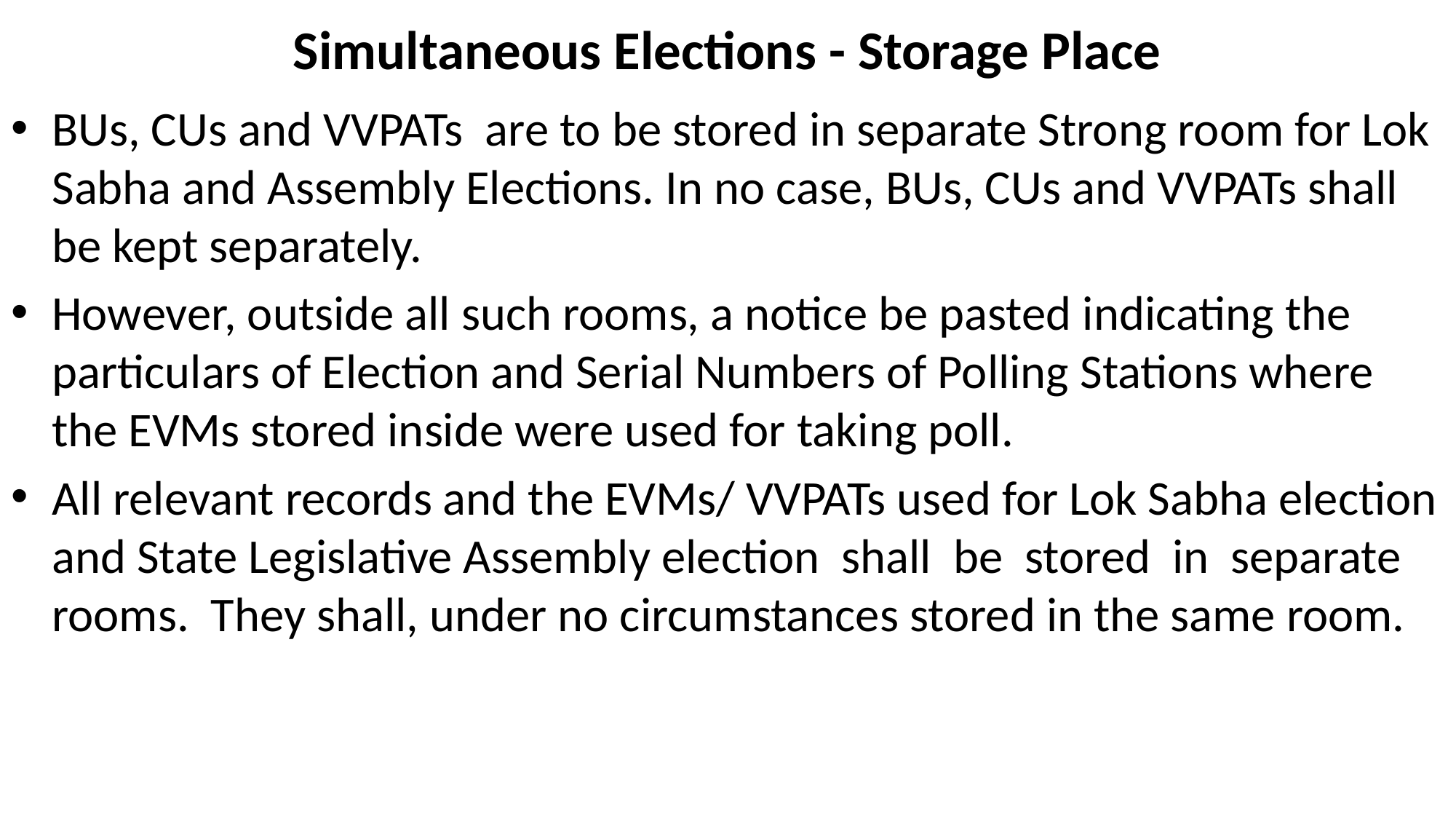

# Simultaneous Elections - Storage Place
BUs, CUs and VVPATs  are to be stored in separate Strong room for Lok Sabha and Assembly Elections. In no case, BUs, CUs and VVPATs shall be kept separately.
However, outside all such rooms, a notice be pasted indicating the particulars of Election and Serial Numbers of Polling Stations where the EVMs stored inside were used for taking poll.
All relevant records and the EVMs/ VVPATs used for Lok Sabha election and State Legislative Assembly election  shall  be  stored  in  separate  rooms.  They shall, under no circumstances stored in the same room.